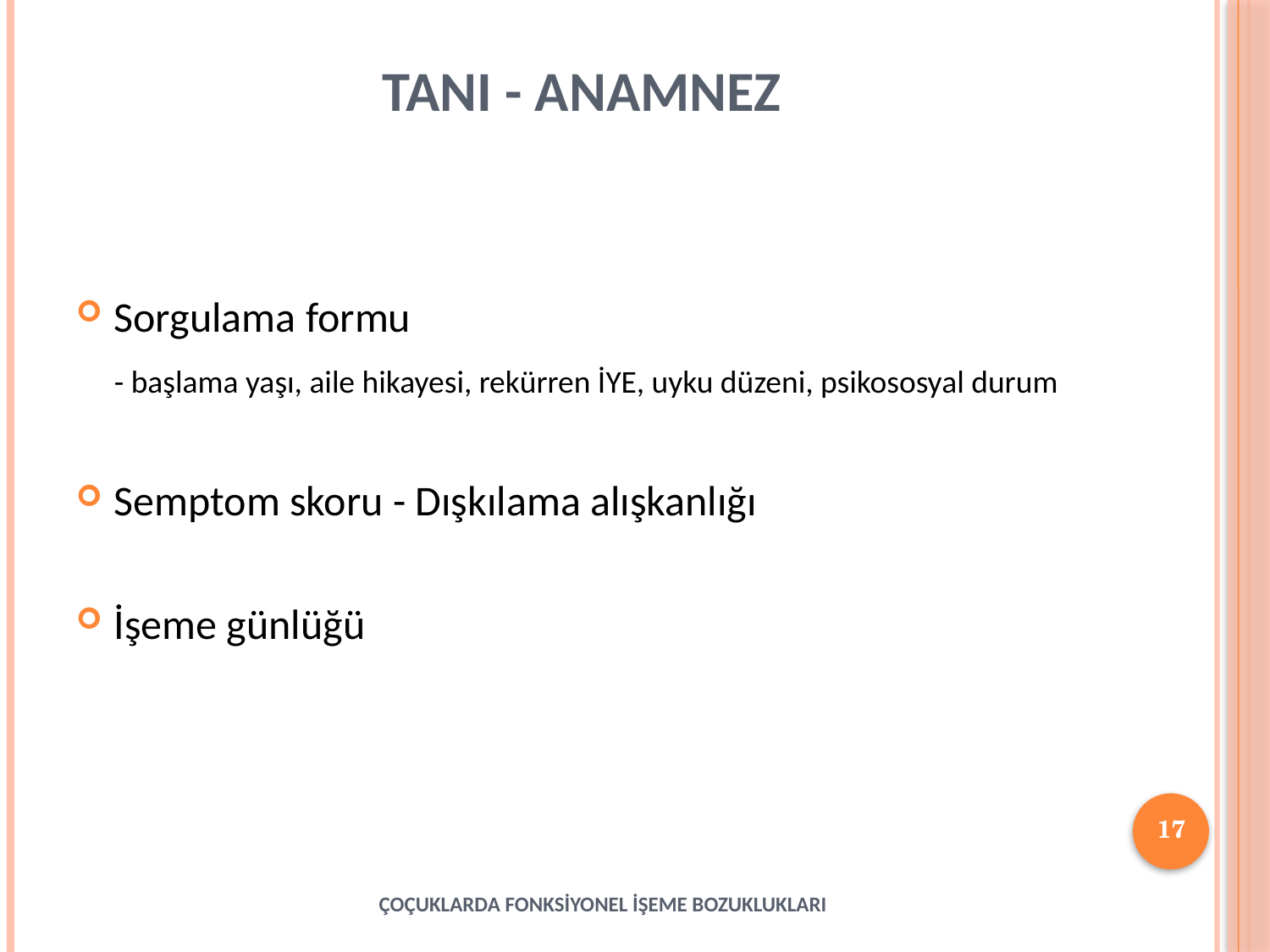

# TANI - ANAMNEZ

Sorgulama formu
    - başlama yaşı, aile hikayesi, rekürren İYE, uyku düzeni, psikososyal durum

Semptom skoru - Dışkılama alışkanlığı

İşeme günlüğü

17
ÇOÇUKLARDA FONKSİYONEL İŞEME BOZUKLUKLARI